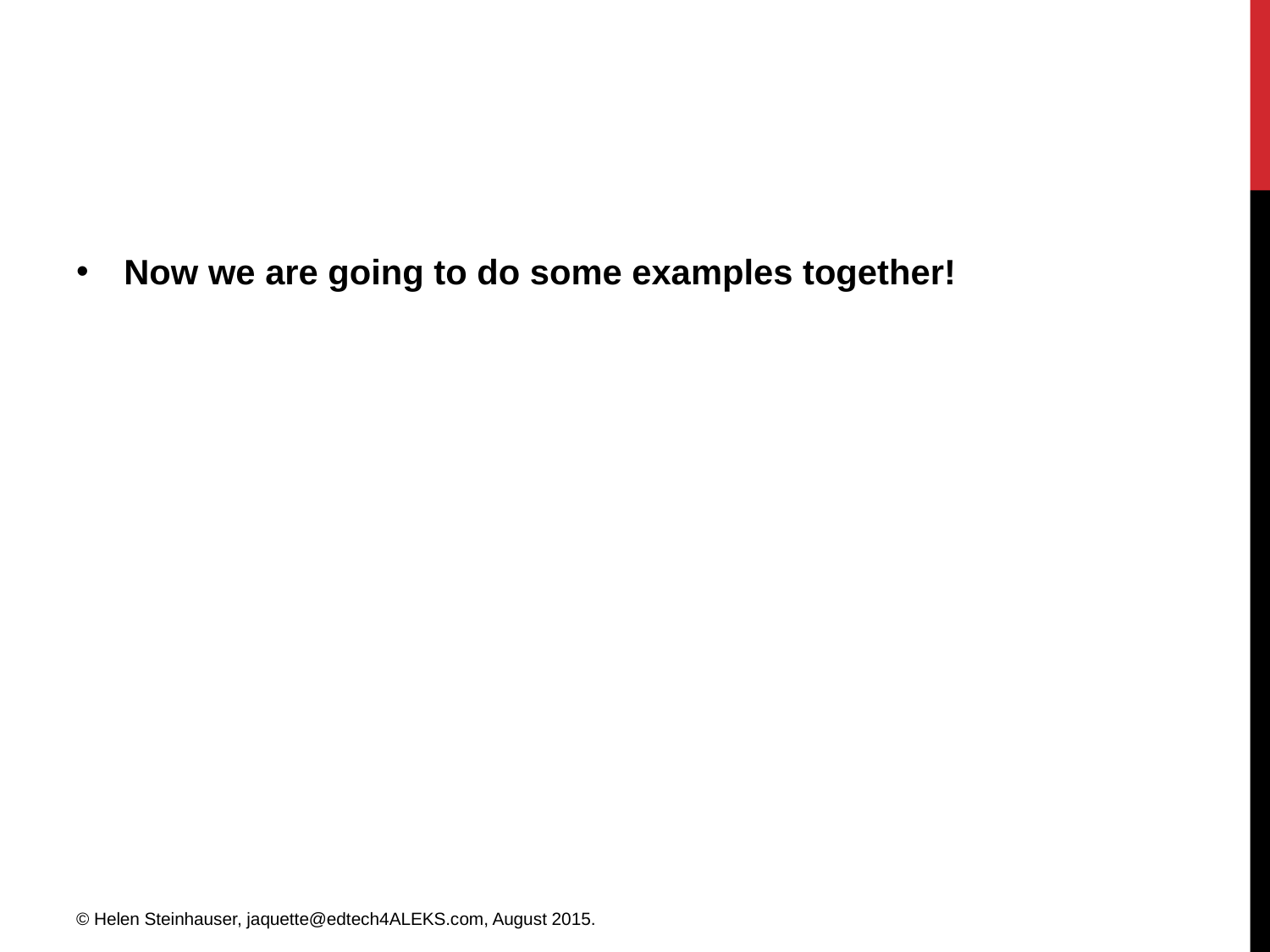

Now we are going to do some examples together!
© Helen Steinhauser, jaquette@edtech4ALEKS.com, August 2015.